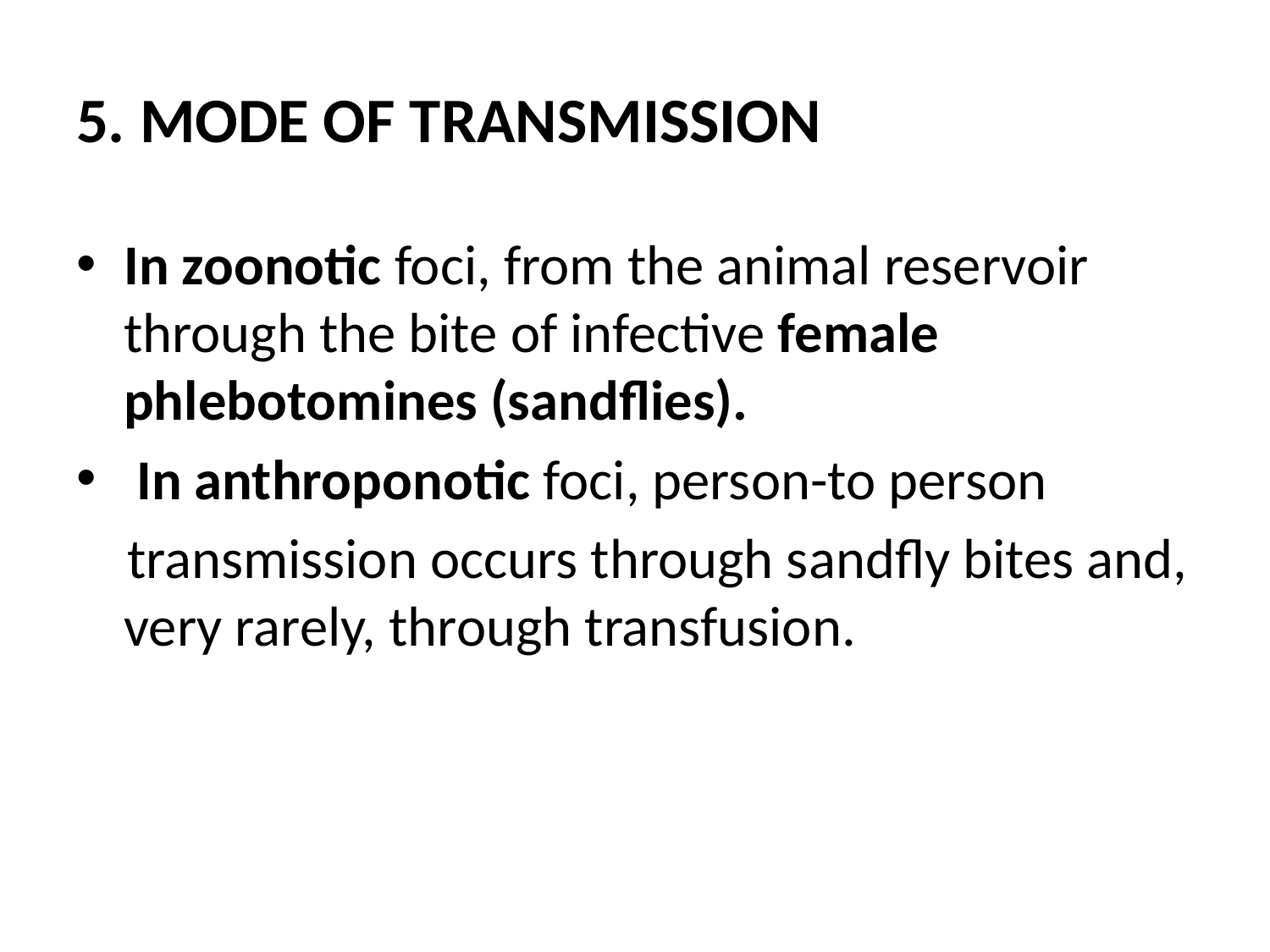

# 5. MODE OF TRANSMISSION
In zoonotic foci, from the animal reservoir through the bite of infective female phlebotomines (sandflies).
 In anthroponotic foci, person-to person
    transmission occurs through sandfly bites and, very rarely, through transfusion.